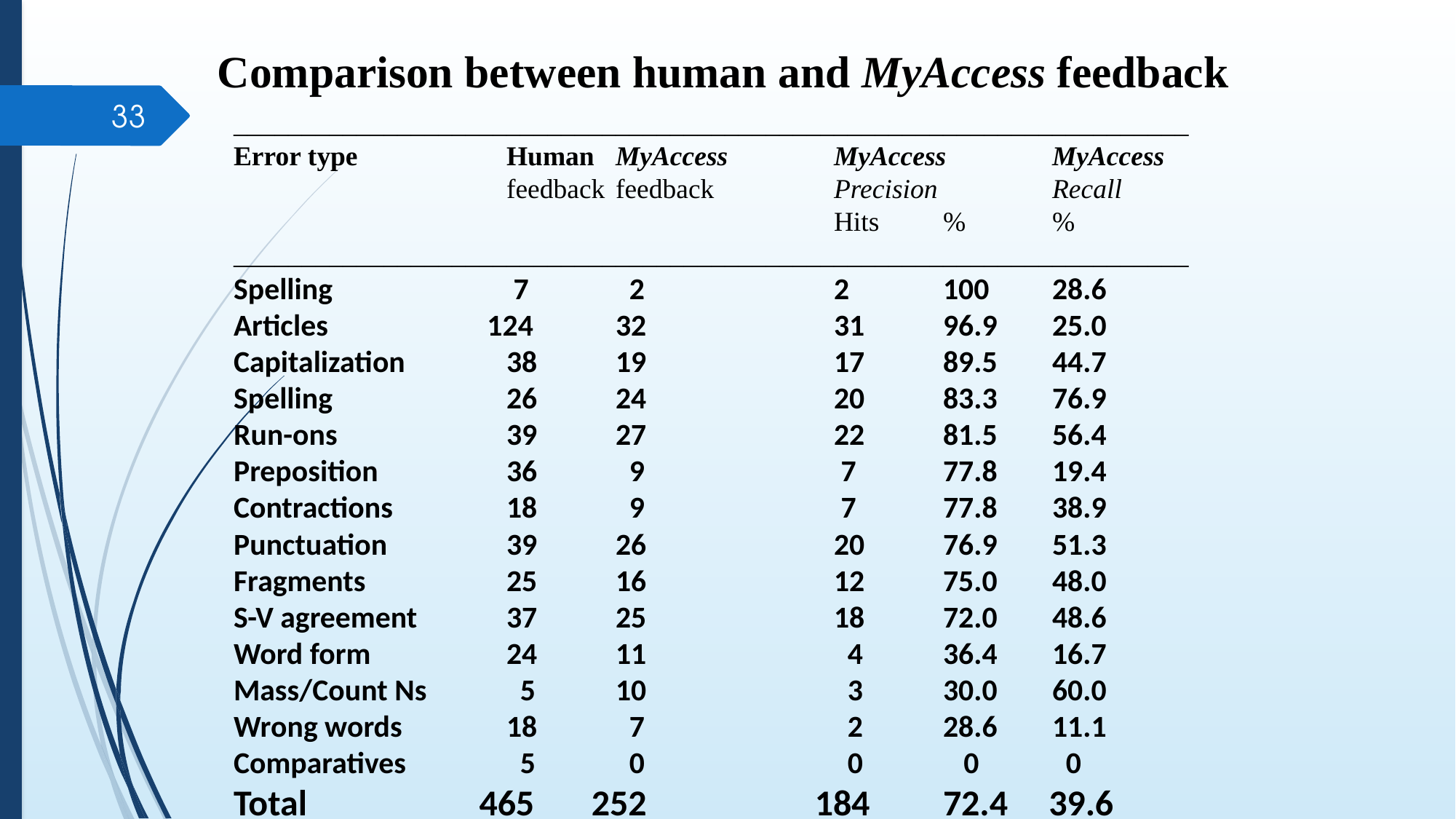

# Comparison between human and MyAccess feedback

______________________________________________________________________
Error type 		Human 	MyAccess 	MyAccess	MyAccess
			feedback	feedback	  	Precision		Recall
						Hits 	%	%
______________________________________________________________________
Spelling	  	 7 	  2 	  	2      	100 	28.6
Articles 	             124 	32 		31 	96.9 	25.0
Capitalization  	38 	19 		17 	89.5 	44.7
Spelling 	 	26 	24 		20 	83.3 	76.9
Run-ons 	 	39 	27 		22 	81.5 	56.4
Preposition		36	  9		 7	77.8	19.4
Contractions	 	18	  9		 7	77.8	38.9
Punctuation	 	39	26		20	76.9	51.3
Fragments	 	25	16		12	75.0	48.0
S-V agreement 	37	25		18	72.0	48.6
Word form		24	11		  4	36.4	16.7
Mass/Count Ns  	  5	10		  3	30.0	60.0
Wrong words    	18	  7		  2	28.6	11.1
Comparatives   	  5	  0		  0 	   0	  0
Total	          465       252	           184	72.4     39.6 _________________________________________________________________________

33